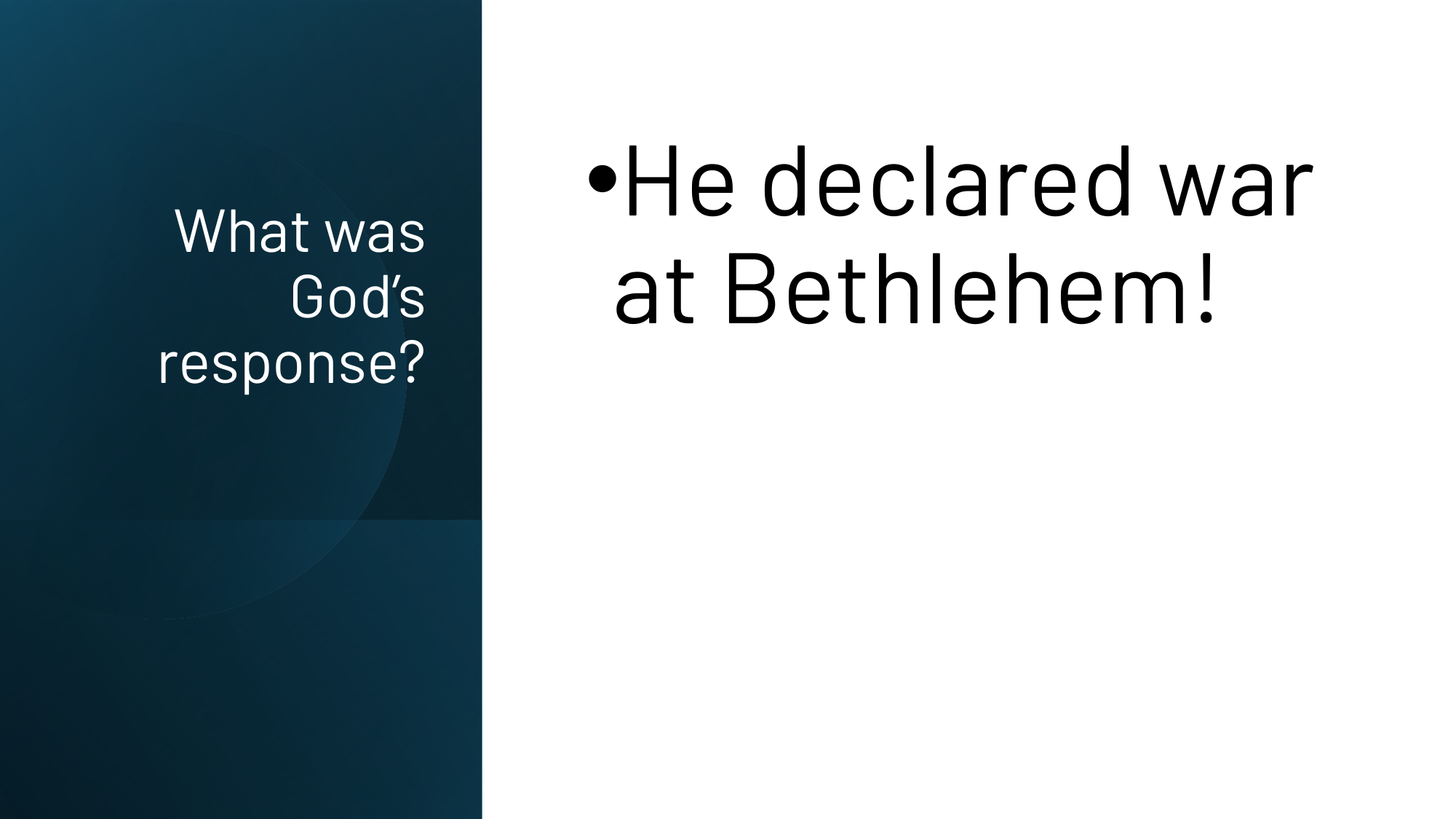

# What was God’s response?
He declared war at Bethlehem!